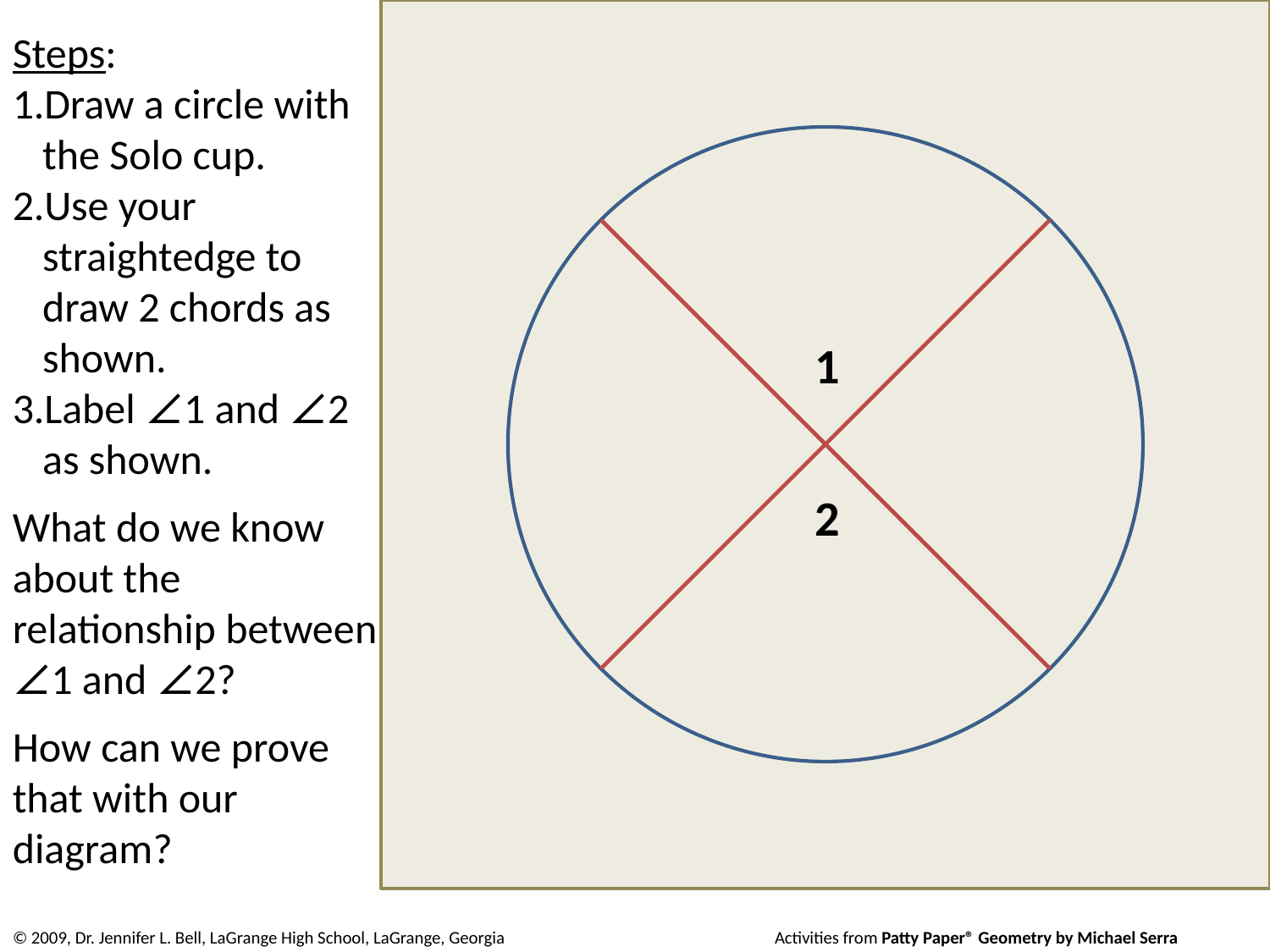

Steps:
Draw a circle with the Solo cup.
Use your straightedge to draw 2 chords as shown.
Label ∠1 and ∠2 as shown.

What do we know about the relationship between ∠1 and ∠2?

How can we prove that with our diagram?

1
2
© 2009, Dr. Jennifer L. Bell, LaGrange High School, LaGrange, Georgia			Activities from Patty Paper® Geometry by Michael Serra